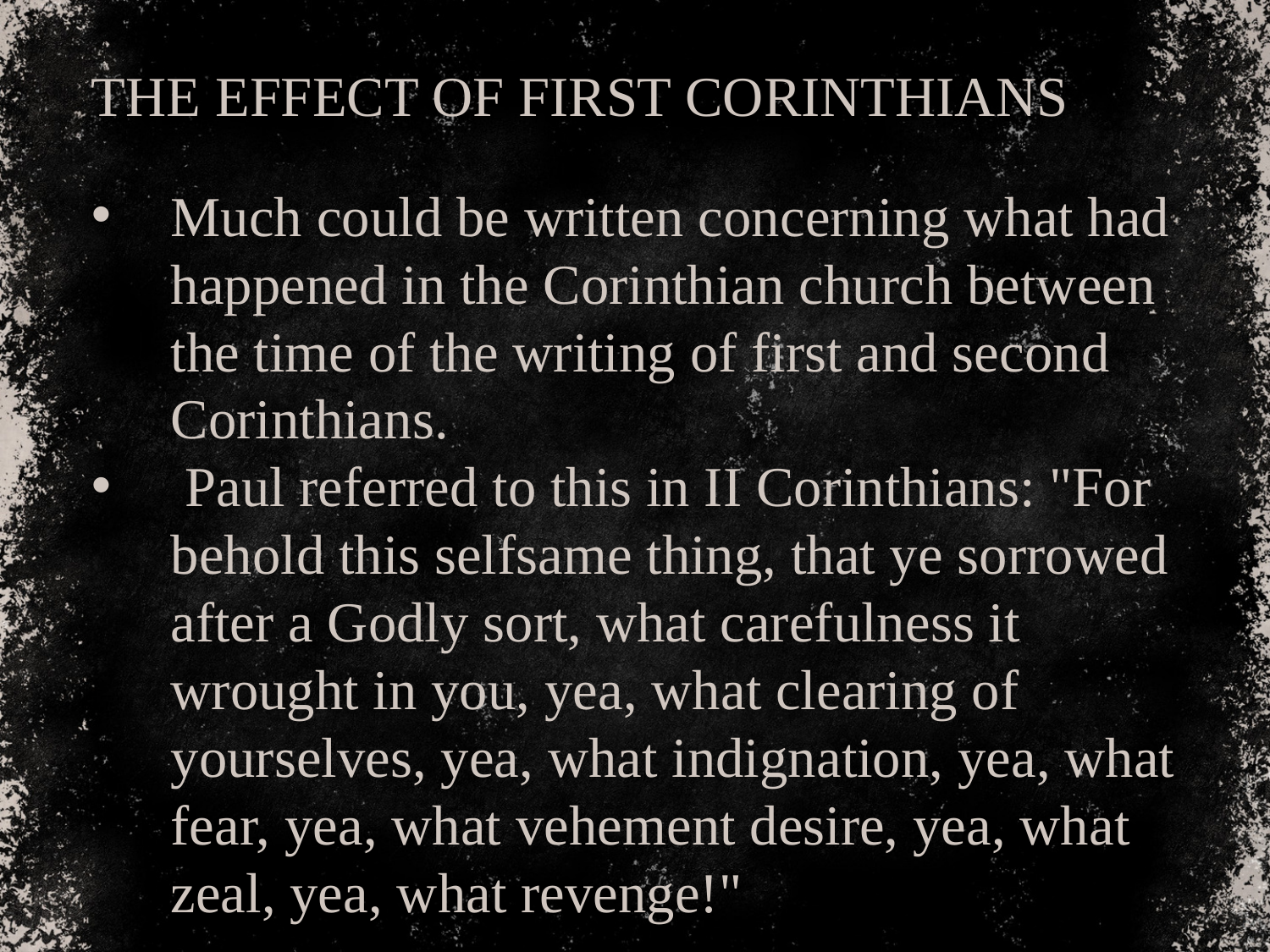

THE EFFECT OF FIRST CORINTHIANS
Much could be written concerning what had happened in the Corinthian church between the time of the writing of first and second Corinthians.
 Paul referred to this in II Corinthians: "For behold this selfsame thing, that ye sorrowed after a Godly sort, what carefulness it wrought in you, yea, what clearing of yourselves, yea, what indignation, yea, what fear, yea, what vehement desire, yea, what zeal, yea, what revenge!"